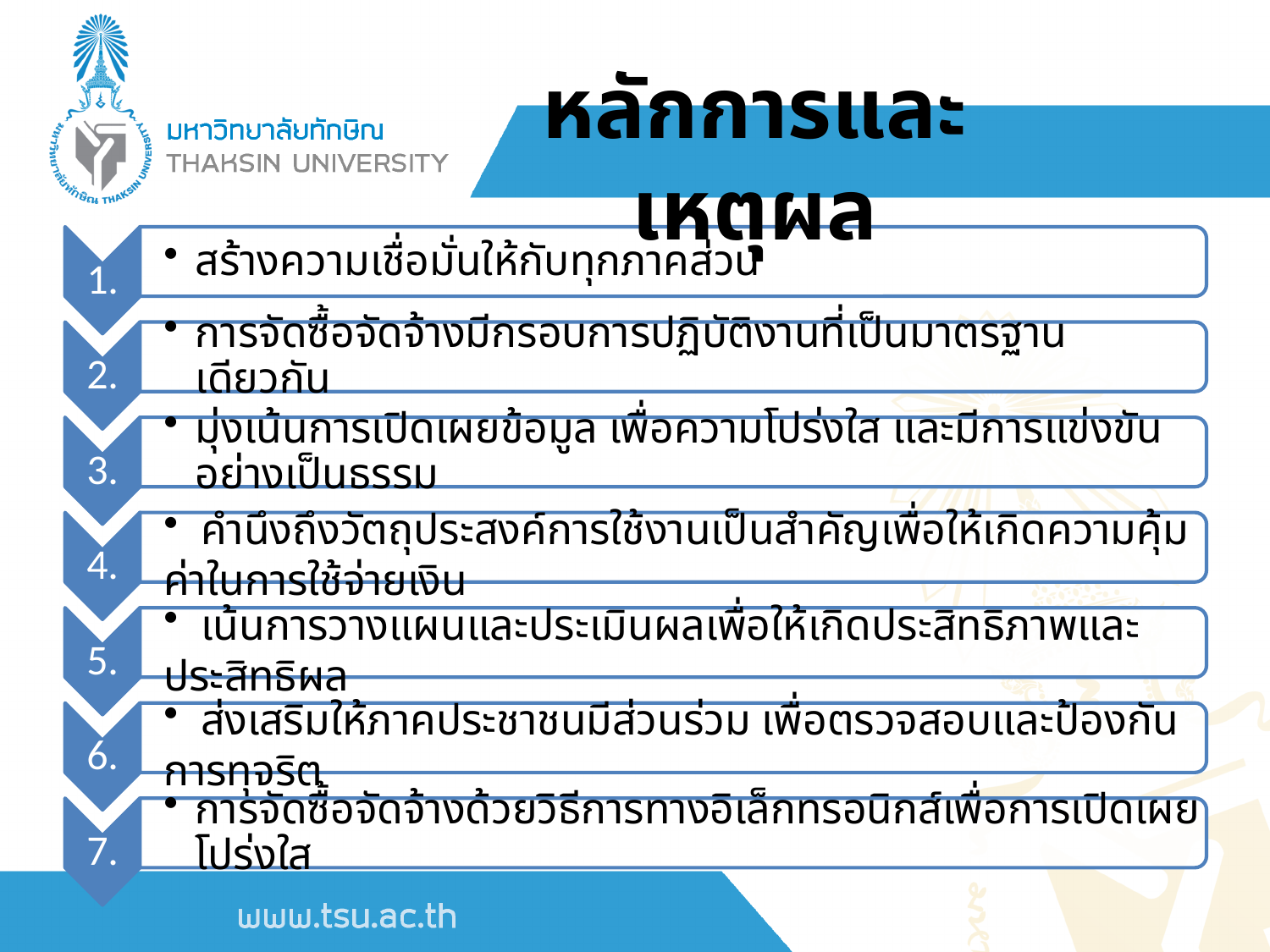

# หลักการและเหตุผล
1.
สร้างความเชื่อมั่นให้กับทุกภาคส่วน
2.
การจัดซื้อจัดจ้างมีกรอบการปฏิบัติงานที่เป็นมาตรฐานเดียวกัน
3.
มุ่งเน้นการเปิดเผยข้อมูล เพื่อความโปร่งใส และมีการแข่งขันอย่างเป็นธรรม
4.

  คำนึงถึงวัตถุประสงค์การใช้งานเป็นสำคัญเพื่อให้เกิดความคุ้มค่าในการใช้จ่ายเงิน

5.

  เน้นการวางแผนและประเมินผลเพื่อให้เกิดประสิทธิภาพและประสิทธิผล

6.

  ส่งเสริมให้ภาคประชาชนมีส่วนร่วม เพื่อตรวจสอบและป้องกันการทุจริต

7.
การจัดซื้อจัดจ้างด้วยวิธีการทางอิเล็กทรอนิกส์เพื่อการเปิดเผยโปร่งใส